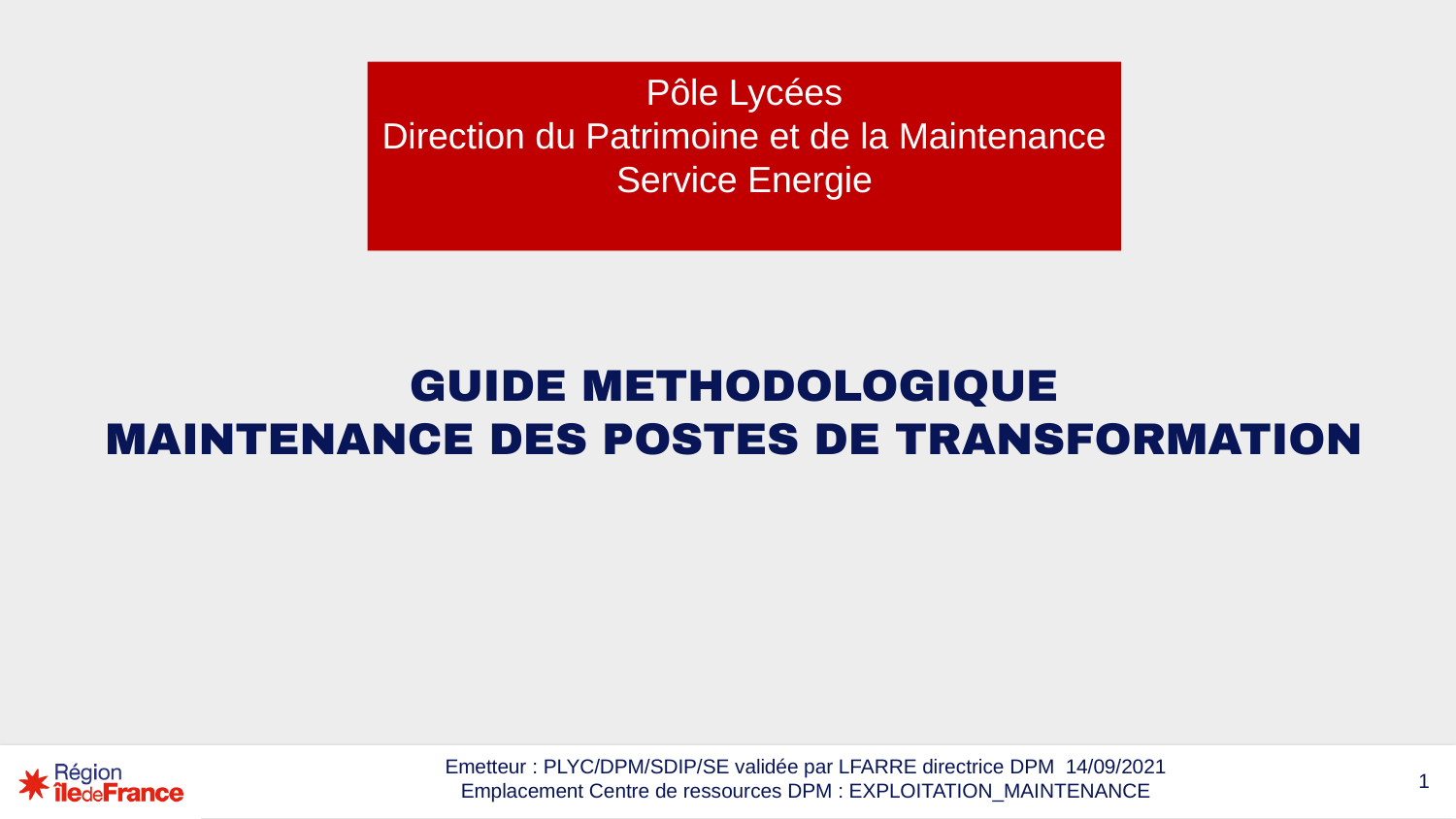

Pôle Lycées
Direction du Patrimoine et de la Maintenance
Service Energie

GUIDE METHODOLOGIQUE
MAINTENANCE DES POSTES DE TRANSFORMATION

Emetteur : PLYC/DPM/SDIP/SE validée par LFARRE directrice DPM  14/09/2021
Emplacement Centre de ressources DPM : EXPLOITATION_MAINTENANCE

1